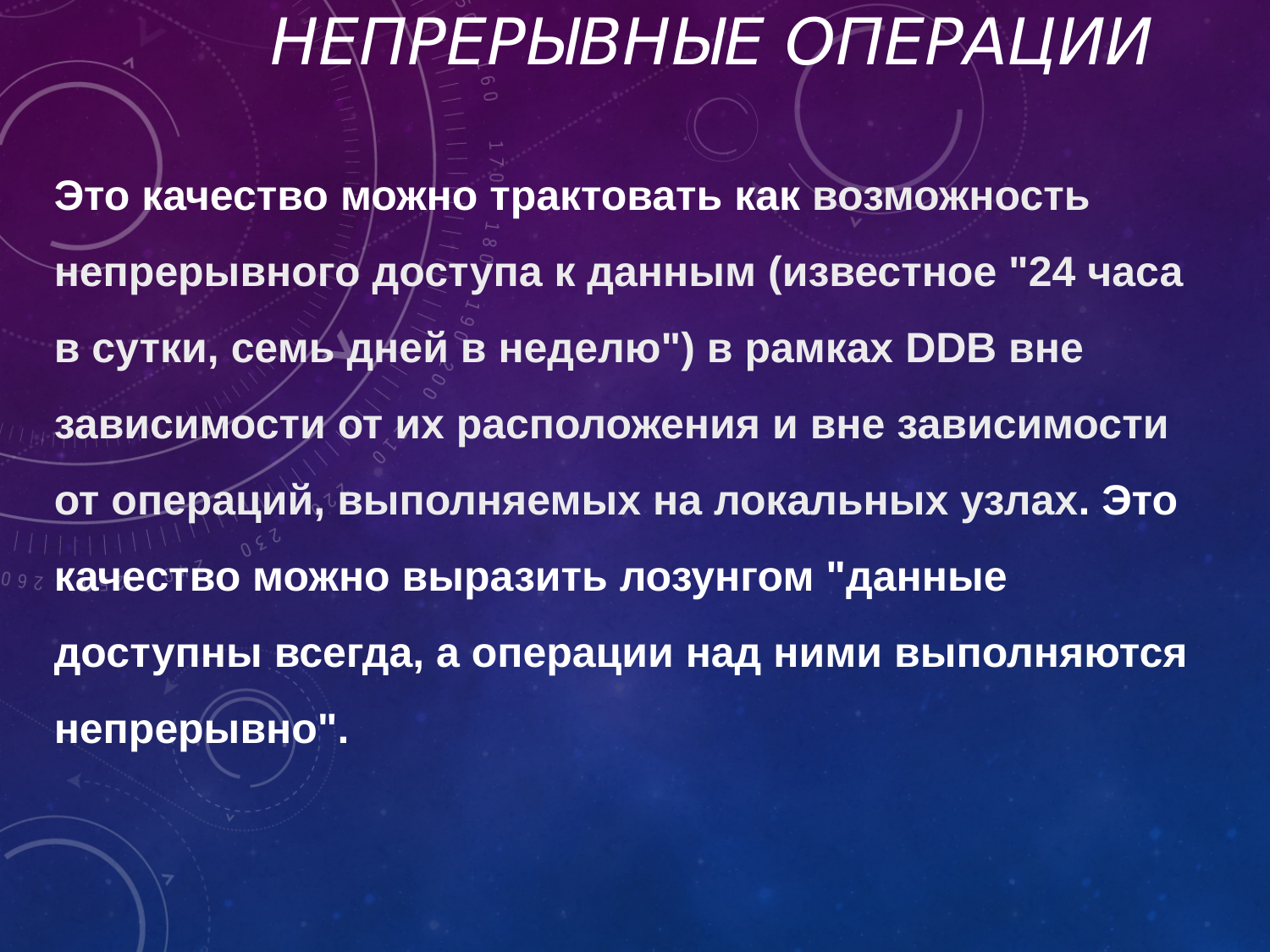

# Непрерывные операции
Это качество можно трактовать как возможность непрерывного доступа к данным (известное "24 часа в сутки, семь дней в неделю") в рамках DDB вне зависимости от их расположения и вне зависимости от операций, выполняемых на локальных узлах. Это качество можно выразить лозунгом "данные доступны всегда, а операции над ними выполняются непрерывно".